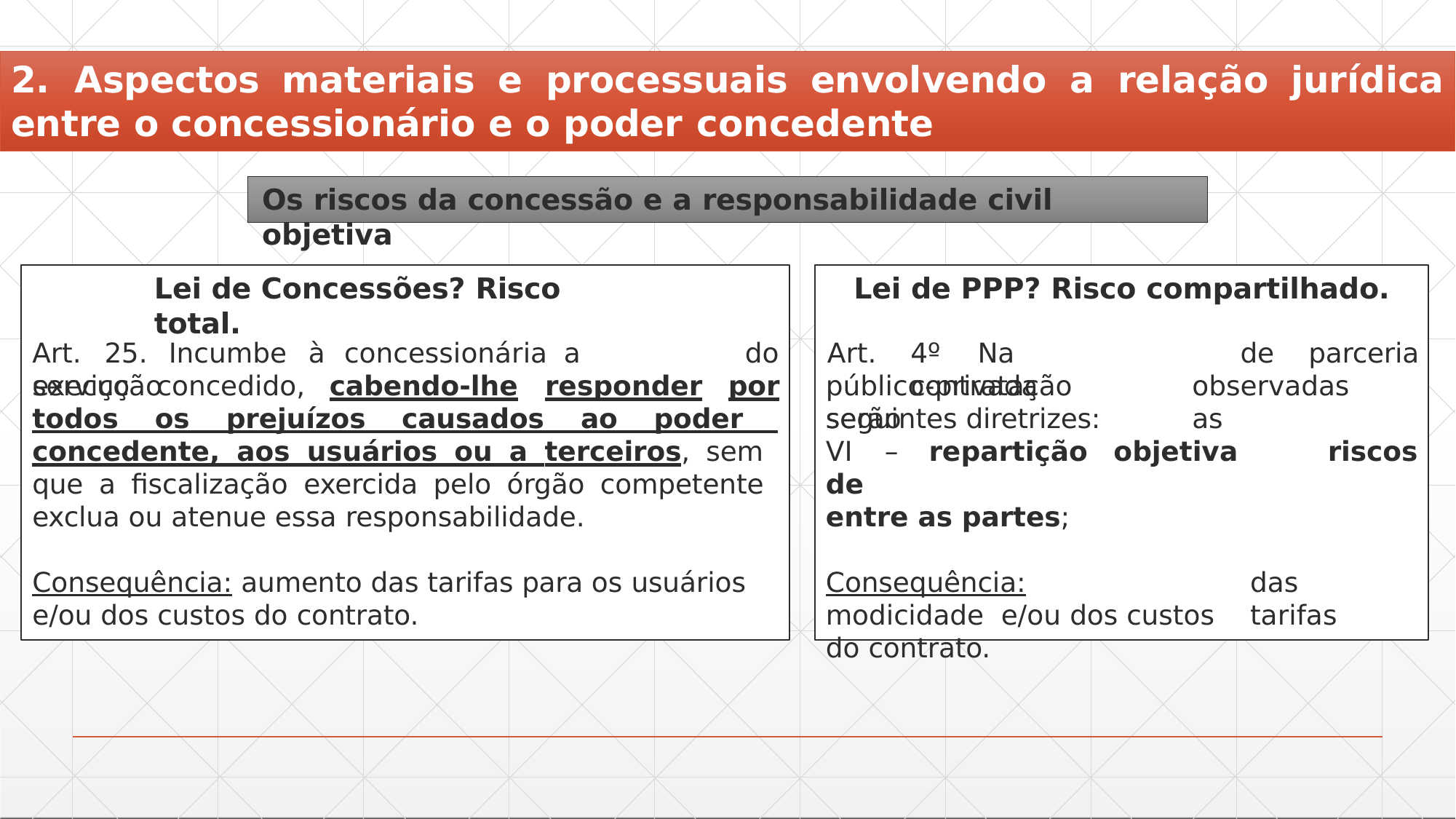

# 2.	Aspectos	materiais	e	processuais	envolvendo	a	relação	jurídica
entre o concessionário e o poder concedente
Os riscos da concessão e a responsabilidade civil objetiva

Lei de Concessões? Risco total.
Lei de PPP? Risco compartilhado.
Art.	25.	Incumbe	à	concessionária	a	execução
do	Art.
4º	Na	contratação
de	parceria

serviço	concedido,	cabendo-lhe	responder	por
público-privada	serão
observadas	as
todos os prejuízos causados ao poder  concedente, aos usuários ou a terceiros, sem  que a fiscalização exercida pelo órgão competente  exclua ou atenue essa responsabilidade.
seguintes diretrizes:

VI	–	repartição	objetiva	de
entre as partes;
riscos

Regresso

Consequência: aumento das tarifas para os usuários  e/ou dos custos do contrato.
Consequência:	modicidade  e/ou dos custos do contrato.
das	tarifas